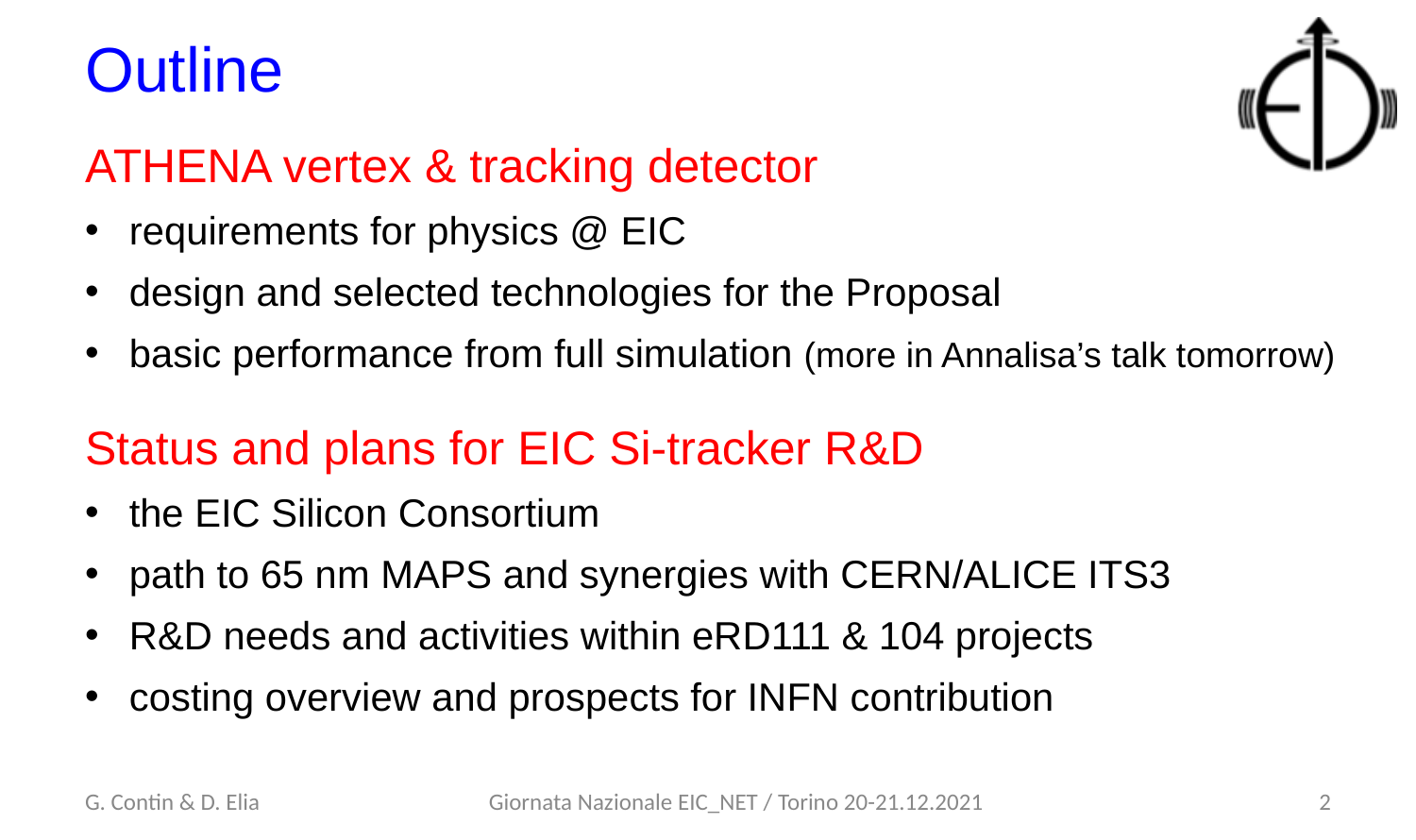

Outline
ATHENA vertex & tracking detector
requirements for physics @ EIC
design and selected technologies for the Proposal
basic performance from full simulation (more in Annalisa’s talk tomorrow)

Status and plans for EIC Si-tracker R&D
the EIC Silicon Consortium
path to 65 nm MAPS and synergies with CERN/ALICE ITS3
R&D needs and activities within eRD111 & 104 projects
costing overview and prospects for INFN contribution

G. Contin & D. Elia
Giornata Nazionale EIC_NET / Torino 20-21.12.2021
2